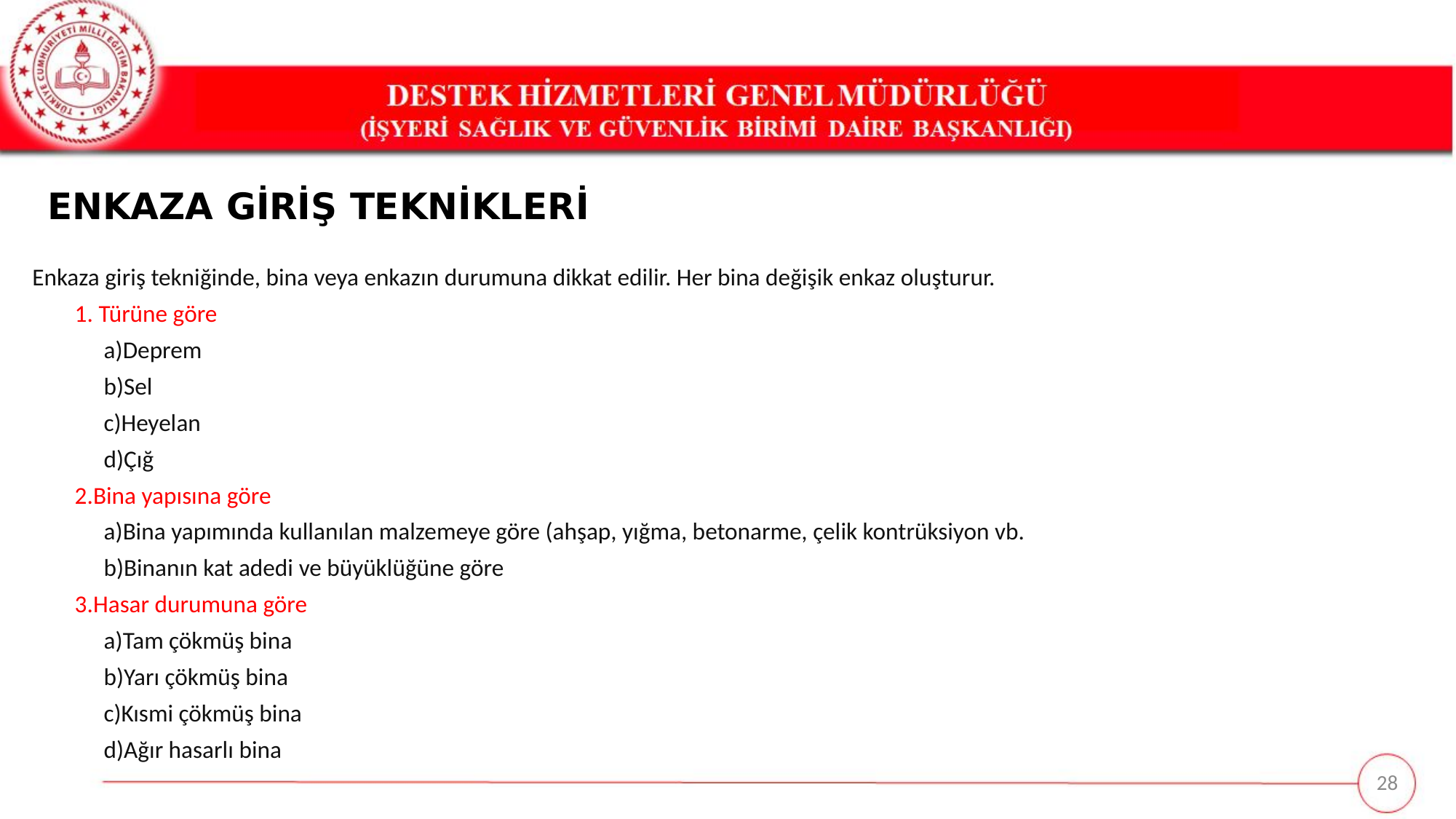

ENKAZA GİRİŞ TEKNİKLERİ
Enkaza giriş tekniğinde, bina veya enkazın durumuna dikkat edilir. Her bina değişik enkaz oluşturur.
 Türüne göre
Deprem
Sel
Heyelan
Çığ
Bina yapısına göre
Bina yapımında kullanılan malzemeye göre (ahşap, yığma, betonarme, çelik kontrüksiyon vb.
Binanın kat adedi ve büyüklüğüne göre
Hasar durumuna göre
Tam çökmüş bina
Yarı çökmüş bina
Kısmi çökmüş bina
Ağır hasarlı bina
28